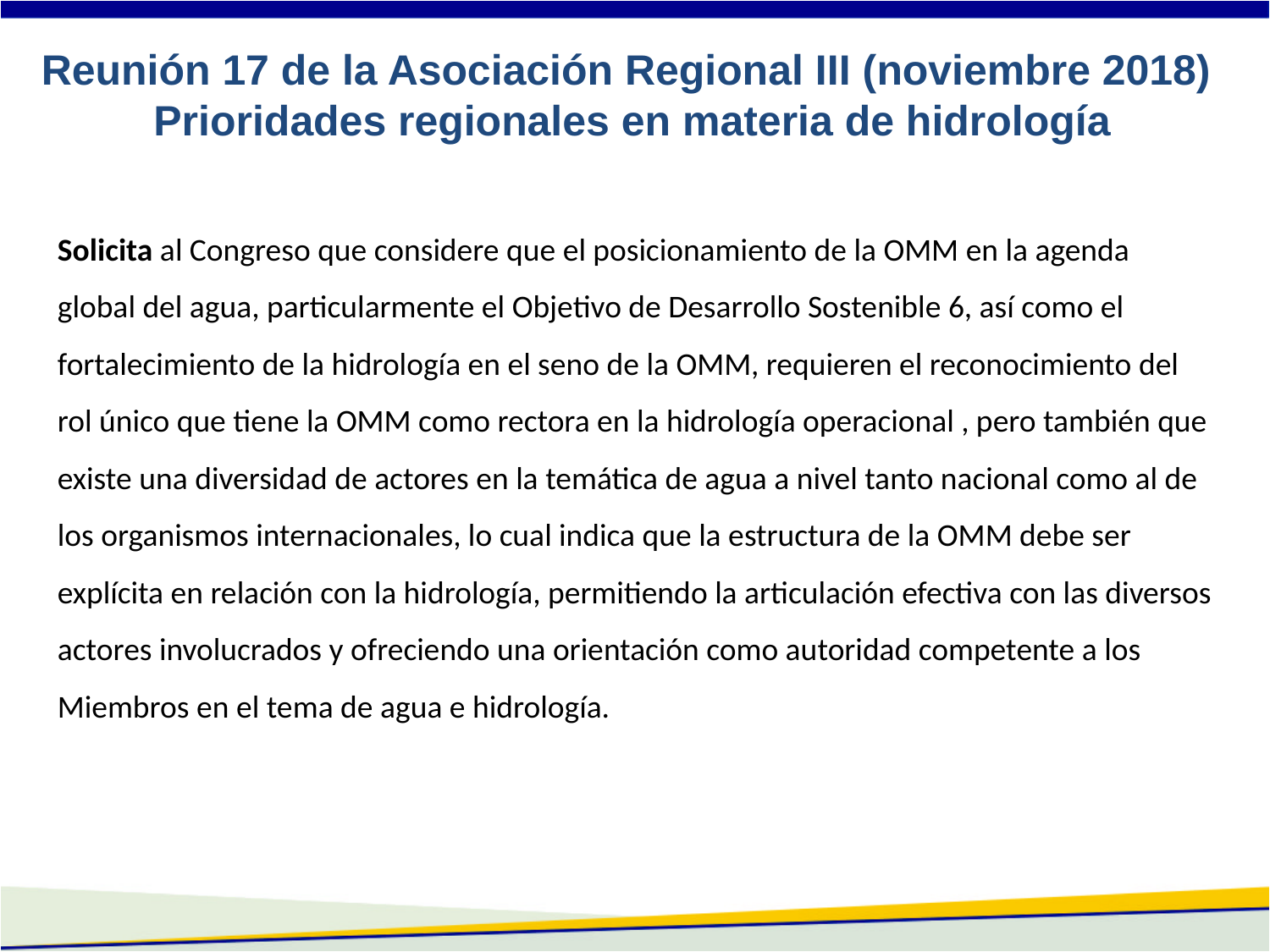

Reunión 17 de la Asociación Regional III (noviembre 2018)  Prioridades regionales en materia de hidrología
Solicita al Congreso que considere que el posicionamiento de la OMM en la agenda global del agua, particularmente el Objetivo de Desarrollo Sostenible 6, así como el fortalecimiento de la hidrología en el seno de la OMM, requieren el reconocimiento del rol único que tiene la OMM como rectora en la hidrología operacional , pero también que existe una diversidad de actores en la temática de agua a nivel tanto nacional como al de los organismos internacionales, lo cual indica que la estructura de la OMM debe ser explícita en relación con la hidrología, permitiendo la articulación efectiva con las diversos actores involucrados y ofreciendo una orientación como autoridad competente a los Miembros en el tema de agua e hidrología.